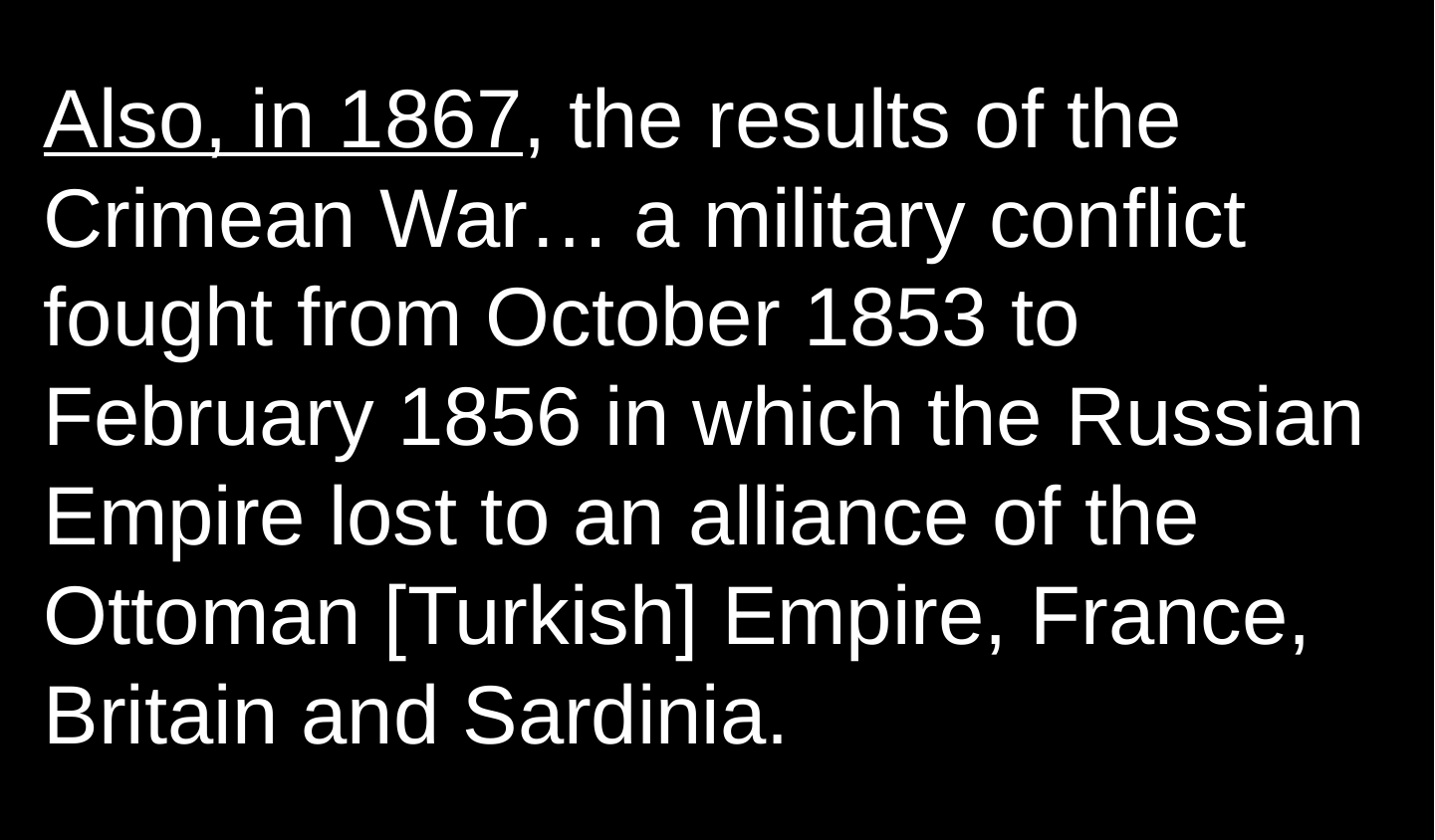

Also, in 1867, the results of the Crimean War… a military conflict fought from October 1853 to February 1856 in which the Russian Empire lost to an alliance of the Ottoman [Turkish] Empire, France, Britain and Sardinia.